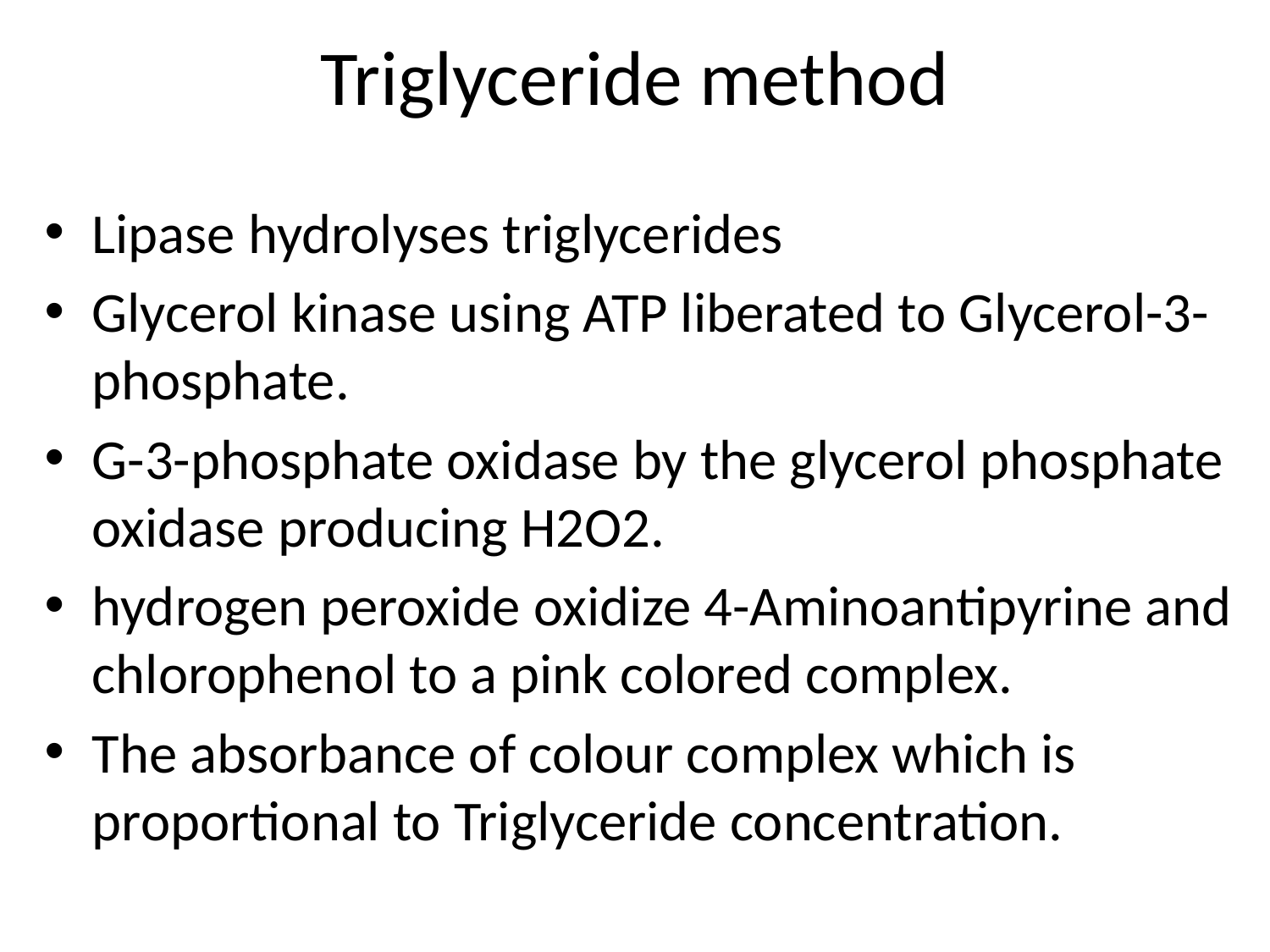

# Triglyceride method
Lipase hydrolyses triglycerides
Glycerol kinase using ATP liberated to Glycerol-3-phosphate.
G-3-phosphate oxidase by the glycerol phosphate oxidase producing H2O2.
hydrogen peroxide oxidize 4-Aminoantipyrine and chlorophenol to a pink colored complex.
The absorbance of colour complex which is proportional to Triglyceride concentration.